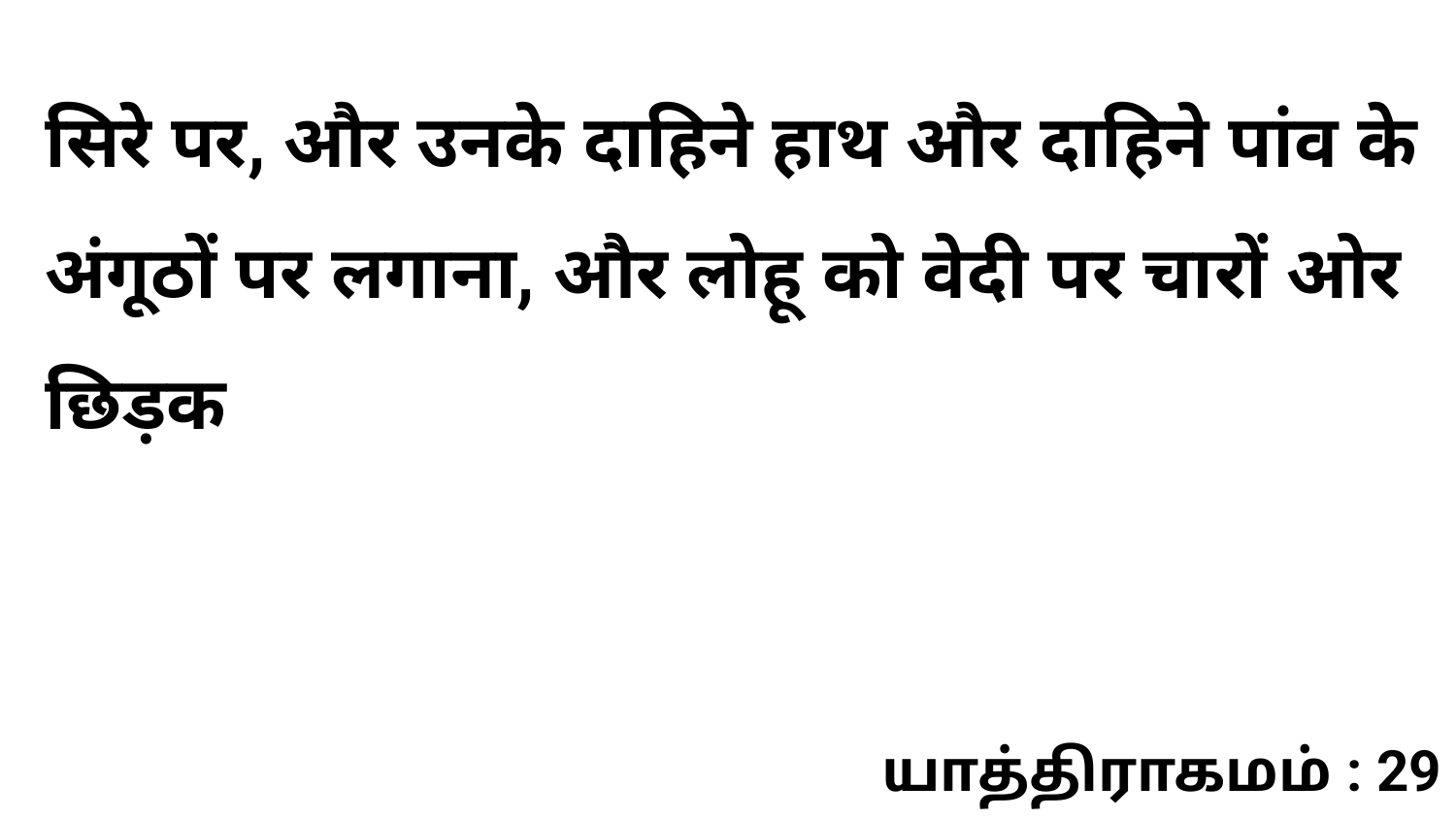

सिरे पर, और उनके दाहिने हाथ और दाहिने पांव के अंगूठों पर लगाना, और लोहू को वेदी पर चारों ओर छिड़क
யாத்திராகமம் : 29